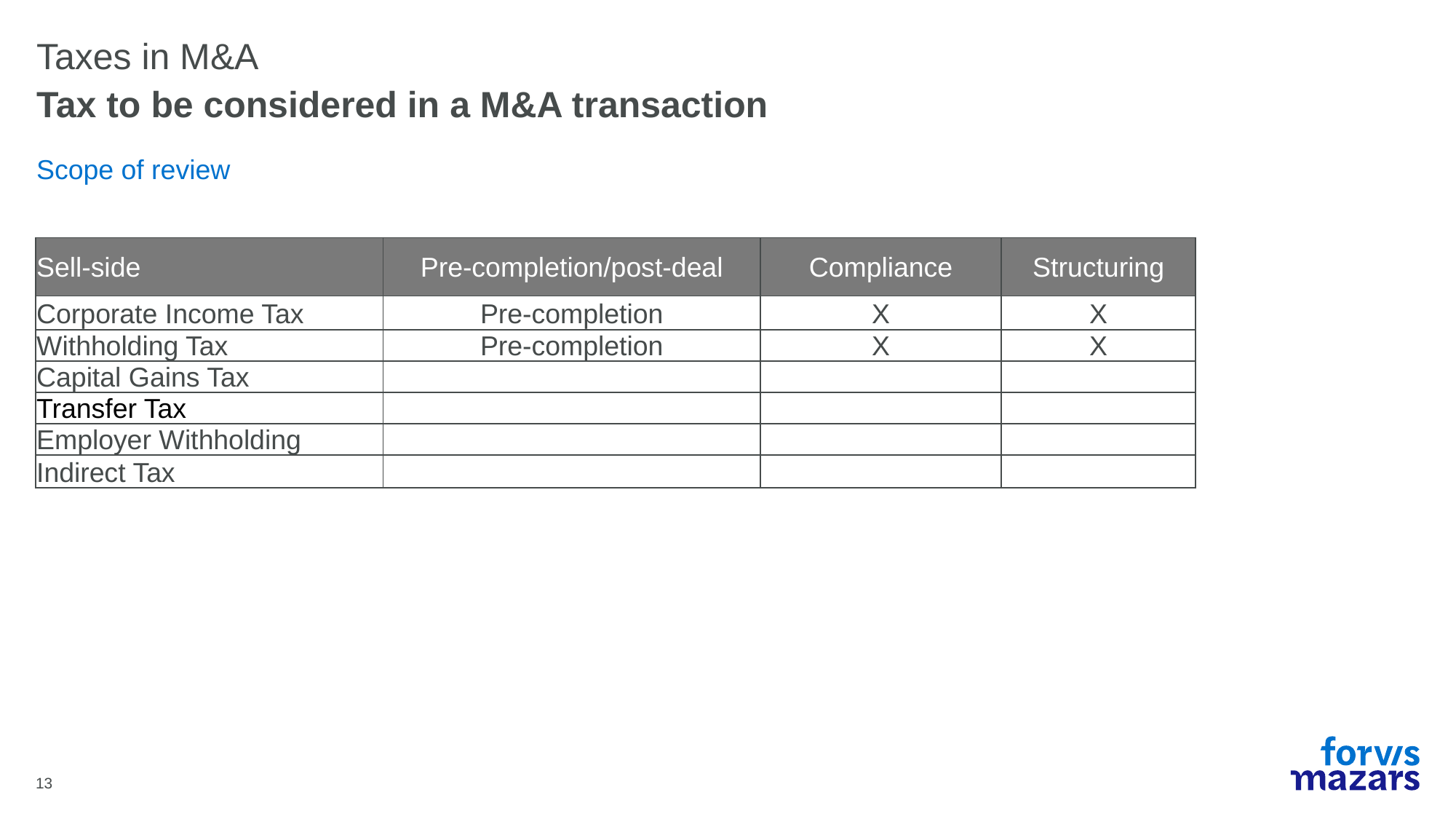

# Taxes in M&A
Tax to be considered in a M&A transaction
Scope of review

| Sell-side | Pre-completion/post-deal | Compliance | Structuring |
| --- | --- | --- | --- |
| Corporate Income Tax | Pre-completion | X | X |
| Withholding Tax | Pre-completion | X | X |
| Capital Gains Tax |  |  |  |
| Transfer Tax |  |  |  |
| Employer Withholding |  |  |  |
| Indirect Tax |  |  |  |
13